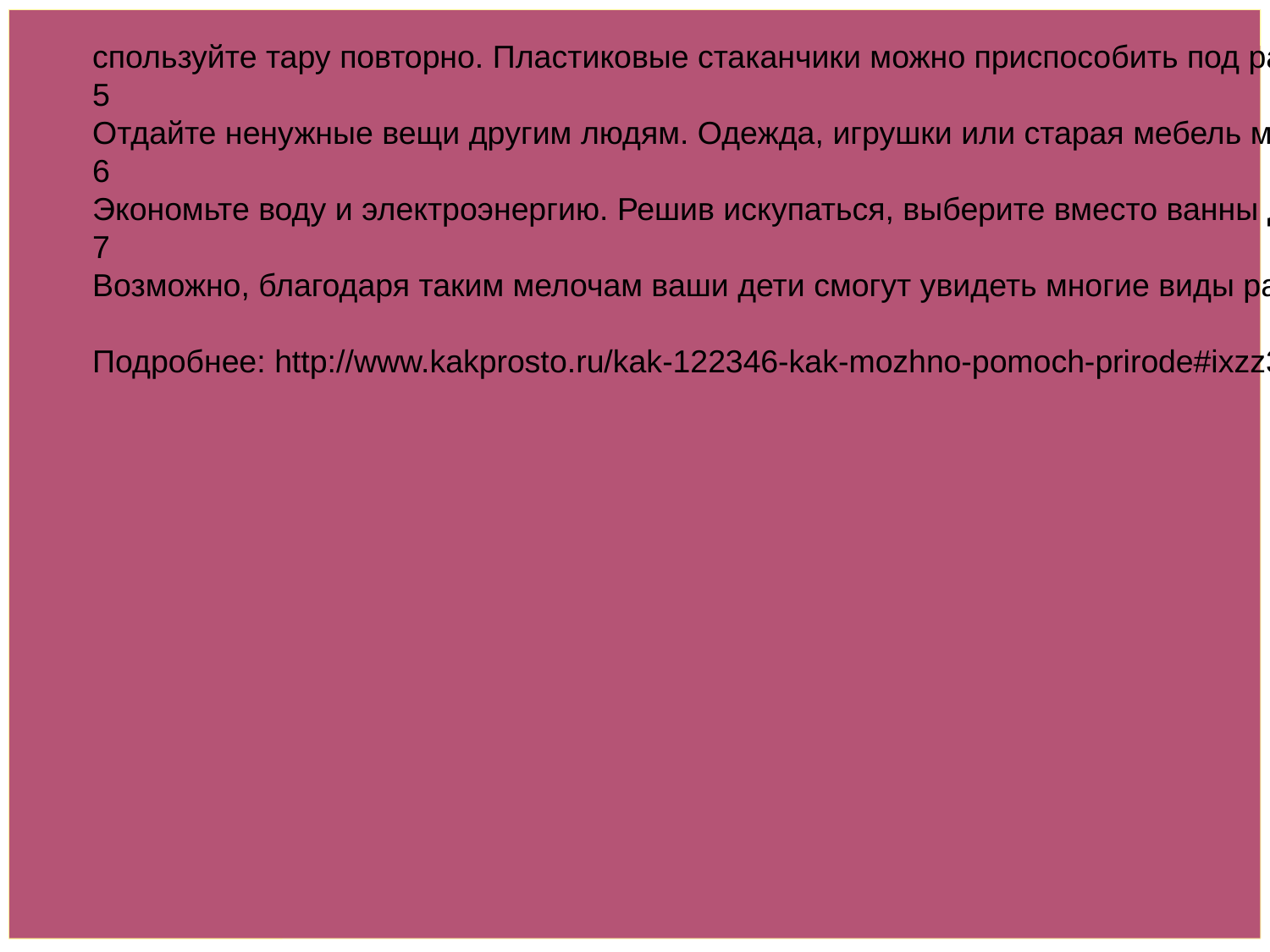

спользуйте тару повторно. Пластиковые стаканчики можно приспособить под рассаду, коробки – под хранение посуды или других вещей. Ну а пластиковые пакеты вообще практически бессмертны.
5
Отдайте ненужные вещи другим людям. Одежда, игрушки или старая мебель может всегда кому-нибудь пригодиться. Так вы поможете не только природе, но и нуждающимся людям.
6
Экономьте воду и электроэнергию. Решив искупаться, выберите вместо ванны душ. Во время чистки зубов выключайте кран, ведь пока вы работаете щеткой, много воды выливается абсолютно зря. Умываясь или отмывая посуду, делайте маленький напор воды. Выключайте ненужные электрические приборы от сети.
7
Возможно, благодаря таким мелочам ваши дети смогут увидеть многие виды растений и животных вживую, а не на картинках в книжке, дышать более чистым воздух и без страха купаться в море.

Подробнее: http://www.kakprosto.ru/kak-122346-kak-mozhno-pomoch-prirode#ixzz3XHQjcjg7